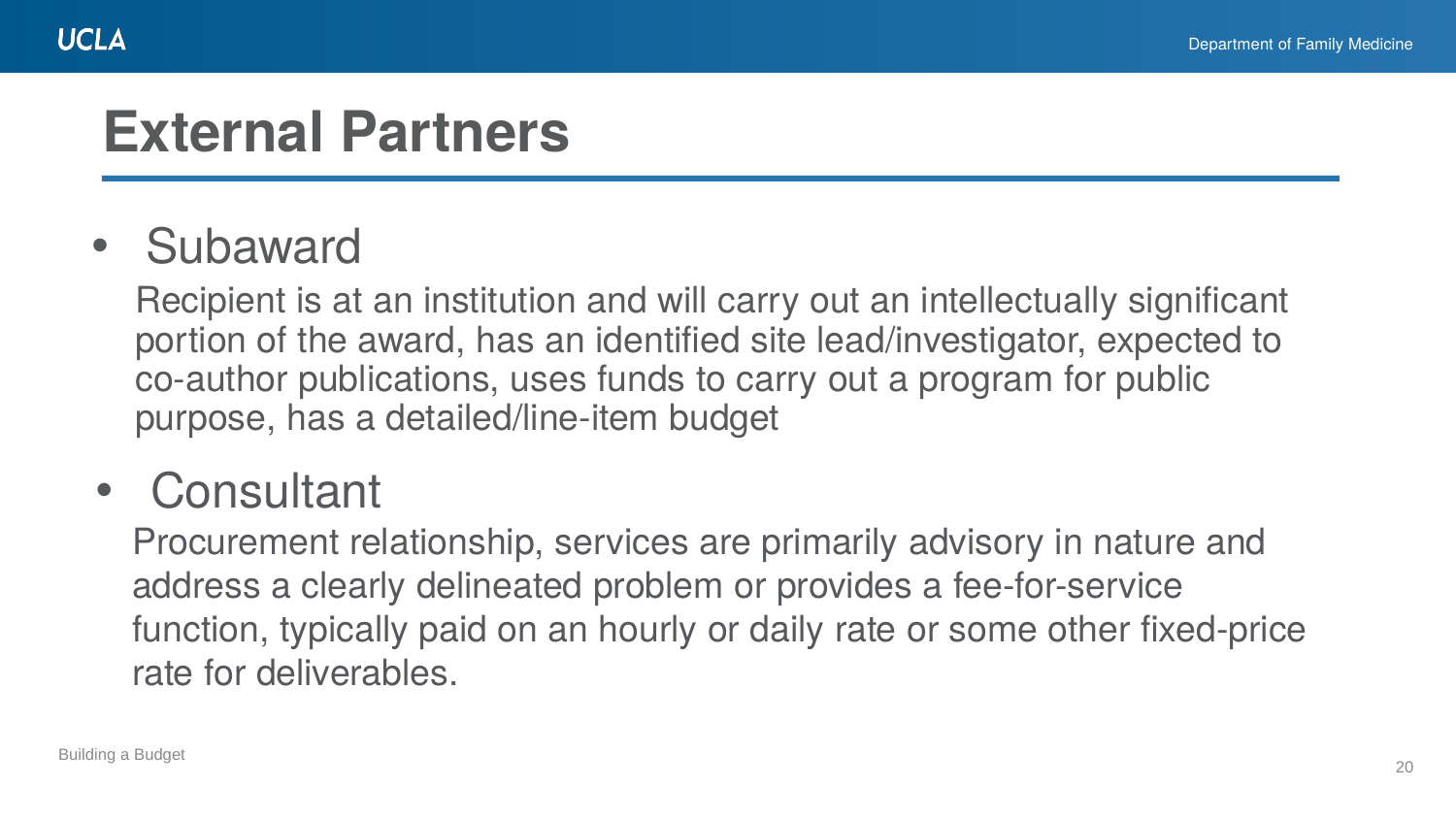

# External Partners
Subaward
Recipient is at an institution and will carry out an intellectually significant portion of the award, has an identified site lead/investigator, expected to co-author publications, uses funds to carry out a program for public purpose, has a detailed/line-item budget
Consultant
Procurement relationship, services are primarily advisory in nature and address a clearly delineated problem or provides a fee-for-service function, typically paid on an hourly or daily rate or some other fixed-price rate for deliverables.
20